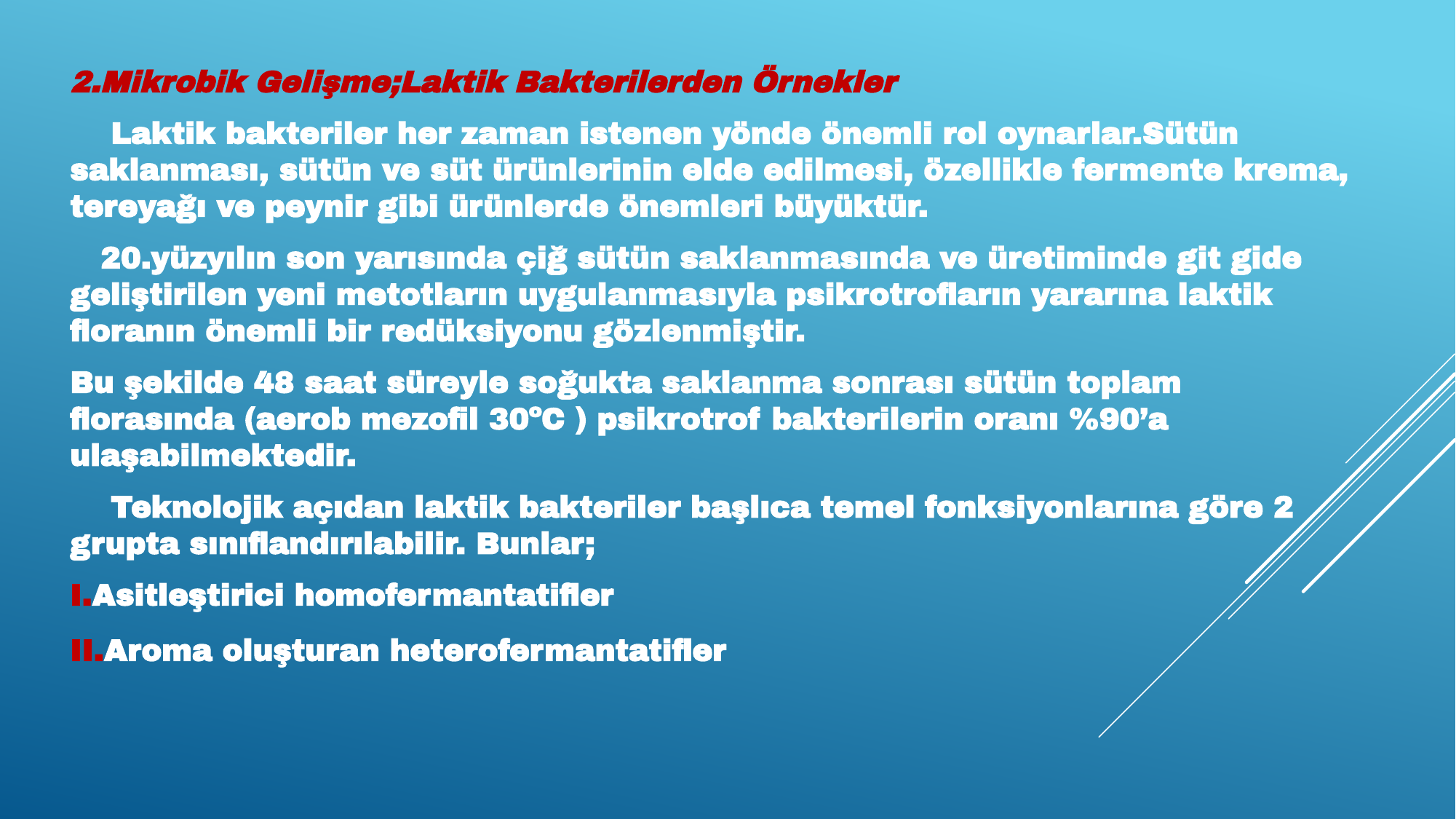

2.Mikrobik Gelişme;Laktik Bakterilerden Örnekler
    Laktik bakteriler her zaman istenen yönde önemli rol oynarlar.Sütün saklanması, sütün ve süt ürünlerinin elde edilmesi, özellikle fermente krema, tereyağı ve peynir gibi ürünlerde önemleri büyüktür.
   20.yüzyılın son yarısında çiğ sütün saklanmasında ve üretiminde git gide geliştirilen yeni metotların uygulanmasıyla psikrotrofların yararına laktik floranın önemli bir redüksiyonu gözlenmiştir.
Bu şekilde 48 saat süreyle soğukta saklanma sonrası sütün toplam florasında (aerob mezofil 30ºC ) psikrotrof bakterilerin oranı %90’a ulaşabilmektedir.
    Teknolojik açıdan laktik bakteriler başlıca temel fonksiyonlarına göre 2 grupta sınıflandırılabilir. Bunlar;
I.Asitleştirici homofermantatifler
II.Aroma oluşturan heterofermantatifler